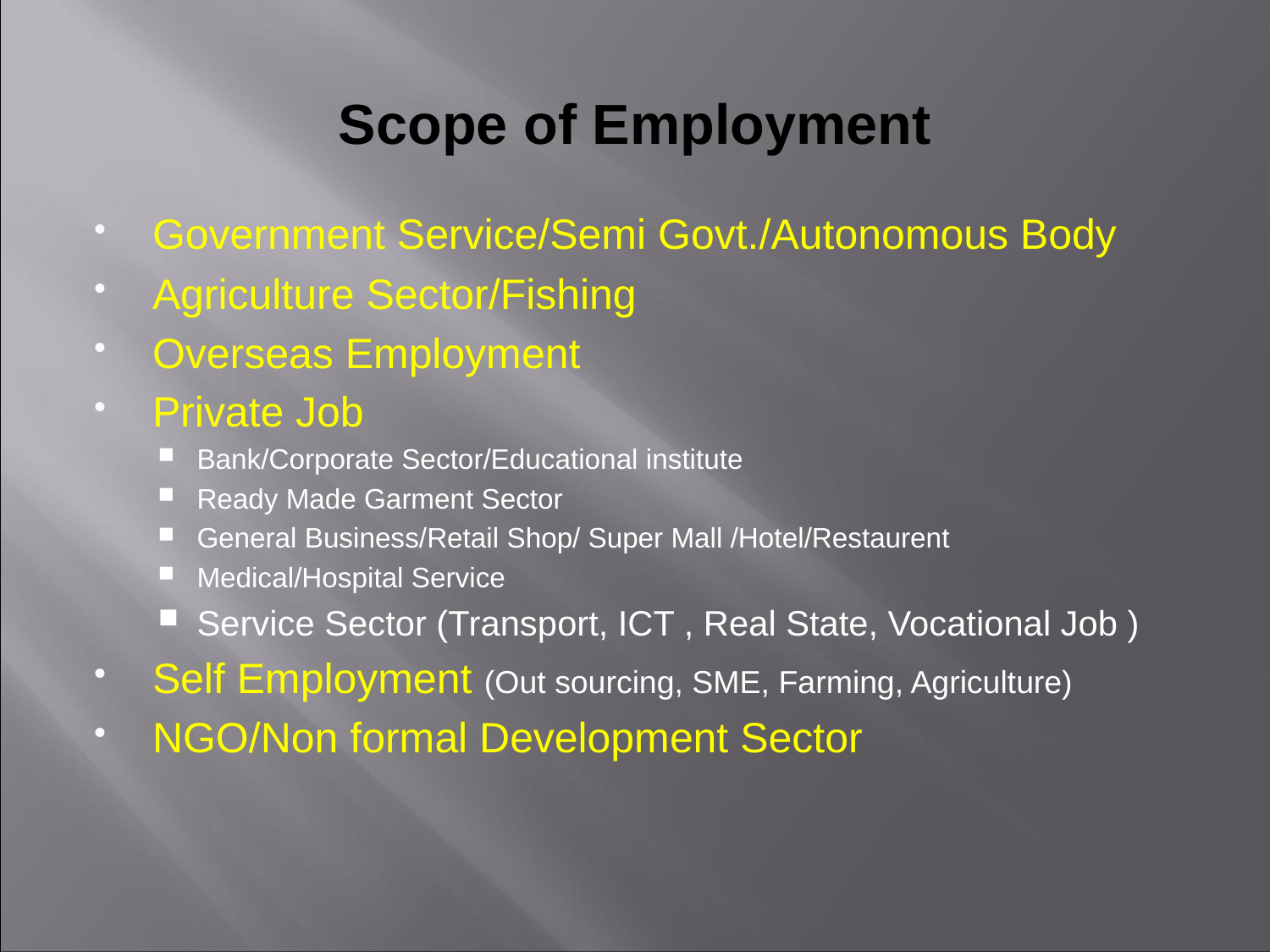

# Scope of Employment
Government Service/Semi Govt./Autonomous Body
Agriculture Sector/Fishing
Overseas Employment
Private Job
Bank/Corporate Sector/Educational institute
Ready Made Garment Sector
General Business/Retail Shop/ Super Mall /Hotel/Restaurent
Medical/Hospital Service
Service Sector (Transport, ICT , Real State, Vocational Job )
Self Employment (Out sourcing, SME, Farming, Agriculture)
NGO/Non formal Development Sector